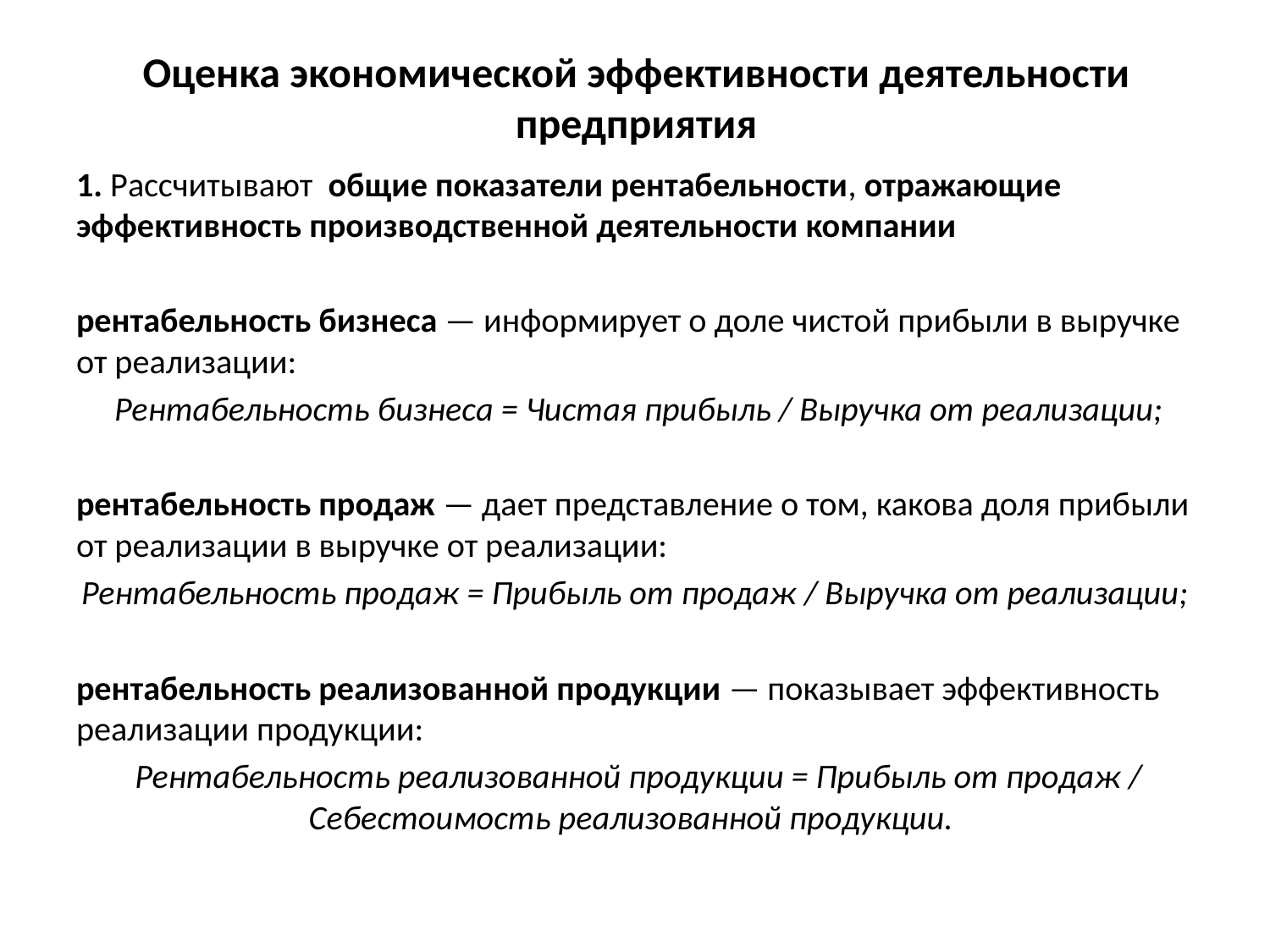

# Оценка экономической эффективности деятельности предприятия
1. Рассчитывают  общие показатели рентабельности, отражающие эффективность производственной деятельности компании

рентабельность бизнеса — информирует о доле чистой прибыли в выручке от реализации:
 Рентабельность бизнеса = Чистая прибыль / Выручка от реализации;

рентабельность продаж — дает представление о том, какова доля прибыли от реализации в выручке от реализации:
Рентабельность продаж = Прибыль от продаж / Выручка от реализации;

рентабельность реализованной продукции — показывает эффективность реализации продукции:
 Рентабельность реализованной продукции = Прибыль от продаж / Себестоимость реализованной продукции.